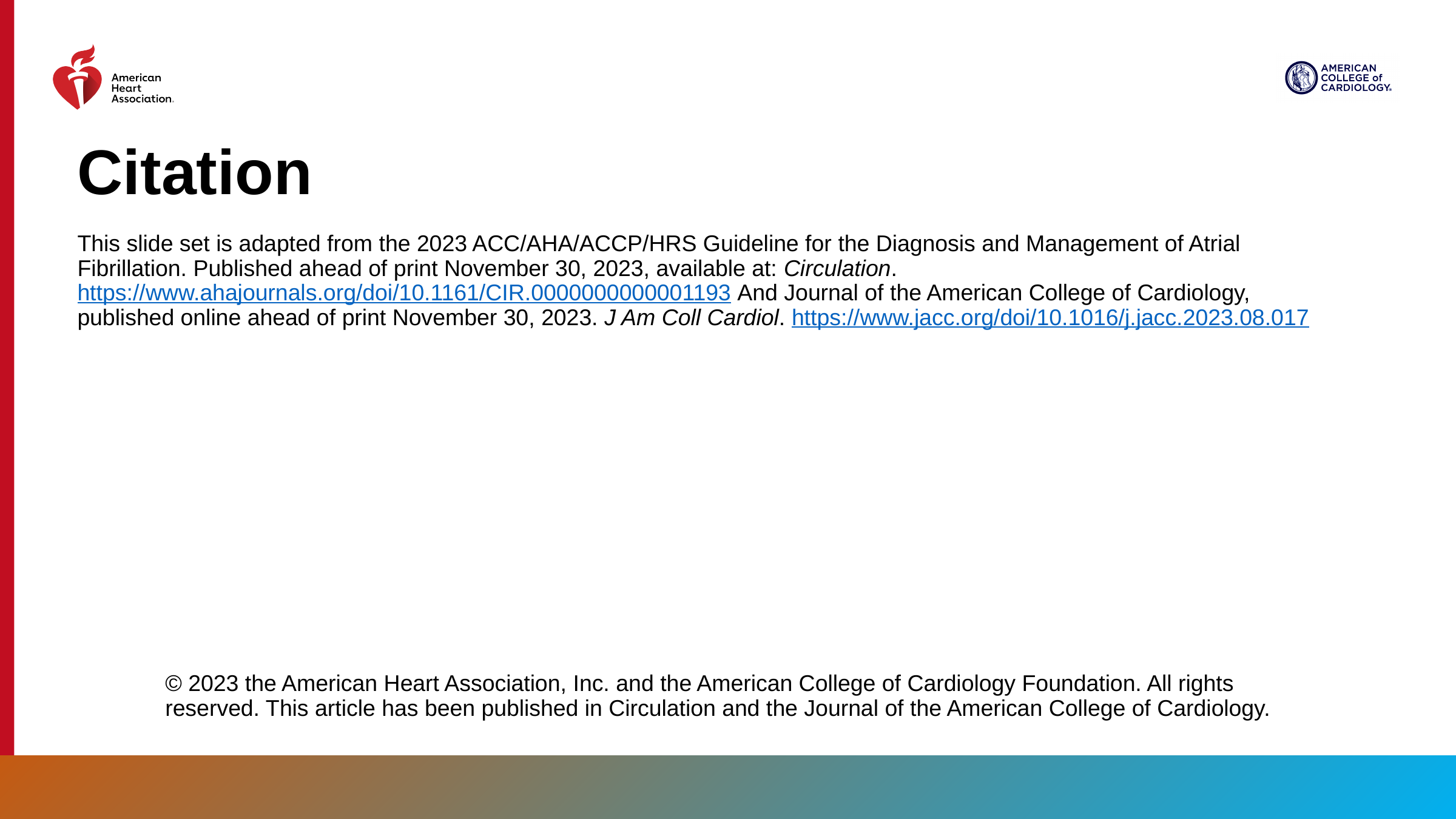

# Citation
This slide set is adapted from the 2023 ACC/AHA/ACCP/HRS Guideline for the Diagnosis and Management of Atrial Fibrillation. Published ahead of print November 30, 2023, available at: Circulation. https://www.ahajournals.org/doi/10.1161/CIR.0000000000001193 And Journal of the American College of Cardiology, published online ahead of print November 30, 2023. J Am Coll Cardiol. https://www.jacc.org/doi/10.1016/j.jacc.2023.08.017
© 2023 the American Heart Association, Inc. and the American College of Cardiology Foundation. All rights reserved. This article has been published in Circulation and the Journal of the American College of Cardiology.